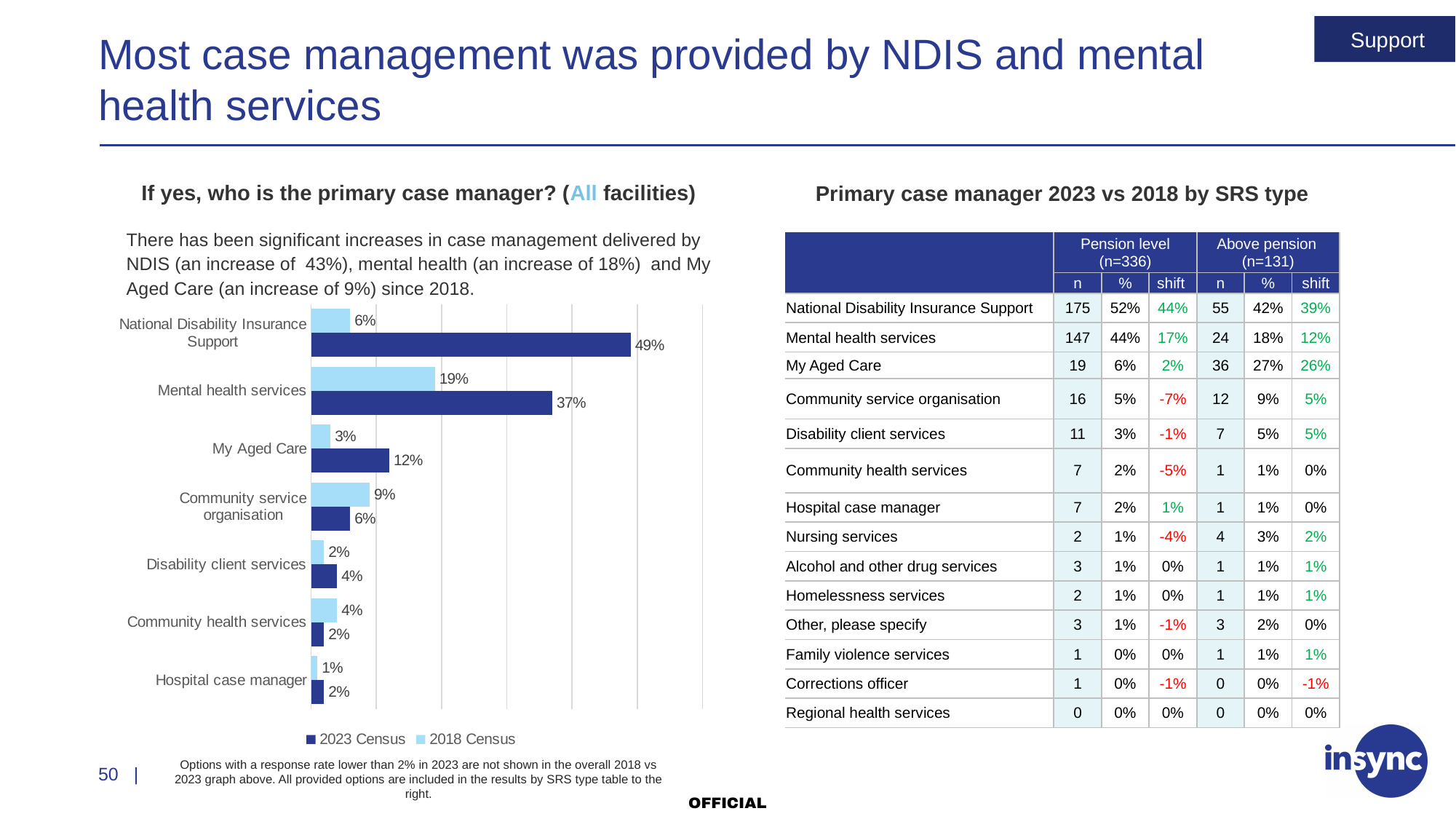

Support
# Most case management was provided by NDIS and mental health services
If yes, who is the primary case manager? (All facilities)
Primary case manager 2023 vs 2018 by SRS type
There has been significant increases in case management delivered by NDIS (an increase of  43%), mental health (an increase of 18%)  and My Aged Care (an increase of 9%) since 2018.
|  | Pension level (n=336) |  |  | Above pension  (n=131) |  |  |
| --- | --- | --- | --- | --- | --- | --- |
|  | n | % | shift | n | % | shift |
| National Disability Insurance Support | 175 | 52% | 44% | 55 | 42% | 39% |
| Mental health services | 147 | 44% | 17% | 24 | 18% | 12% |
| My Aged Care | 19 | 6% | 2% | 36 | 27% | 26% |
| Community service organisation | 16 | 5% | -7% | 12 | 9% | 5% |
| Disability client services | 11 | 3% | -1% | 7 | 5% | 5% |
| Community health services | 7 | 2% | -5% | 1 | 1% | 0% |
| Hospital case manager | 7 | 2% | 1% | 1 | 1% | 0% |
| Nursing services | 2 | 1% | -4% | 4 | 3% | 2% |
| Alcohol and other drug services | 3 | 1% | 0% | 1 | 1% | 1% |
| Homelessness services | 2 | 1% | 0% | 1 | 1% | 1% |
| Other, please specify | 3 | 1% | -1% | 3 | 2% | 0% |
| Family violence services | 1 | 0% | 0% | 1 | 1% | 1% |
| Corrections officer | 1 | 0% | -1% | 0 | 0% | -1% |
| Regional health services | 0 | 0% | 0% | 0 | 0% | 0% |

### Chart

| Category | 2018 Census | 2023 Census |
|---|---|---|
| National Disability Insurance Support | 0.06 | 0.49 |
| Mental health services | 0.19 | 0.37 |
| My Aged Care | 0.03 | 0.12 |
| Community service organisation | 0.09 | 0.06 |
| Disability client services | 0.02 | 0.04 |
| Community health services | 0.04 | 0.02 |
| Hospital case manager | 0.01 | 0.02 |
50   |
Options with a response rate lower than 2% in 2023 are not shown in the overall 2018 vs 2023 graph above. All provided options are included in the results by SRS type table to the right.